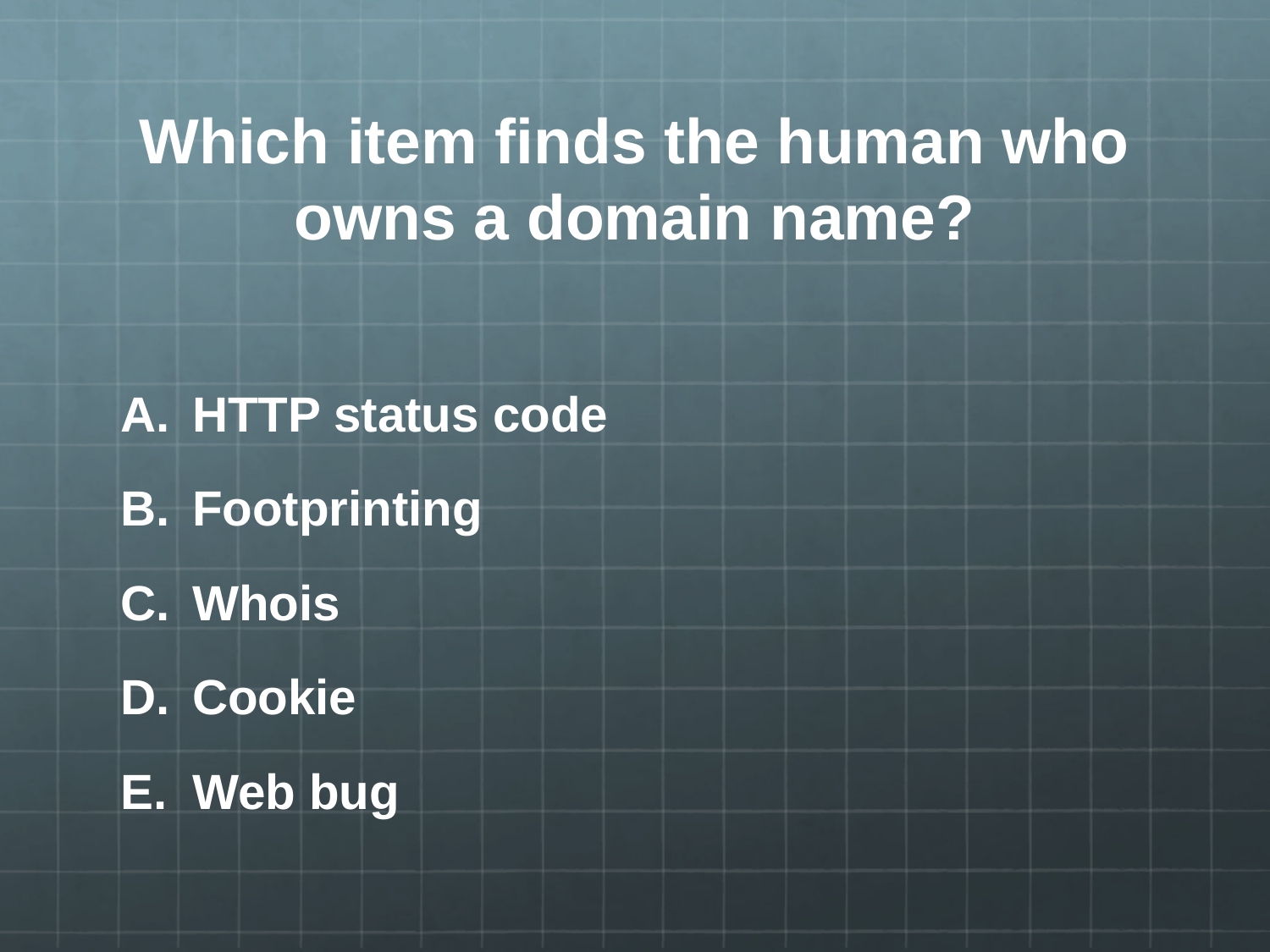

# Which item finds the human who owns a domain name?
HTTP status code
Footprinting
Whois
Cookie
Web bug